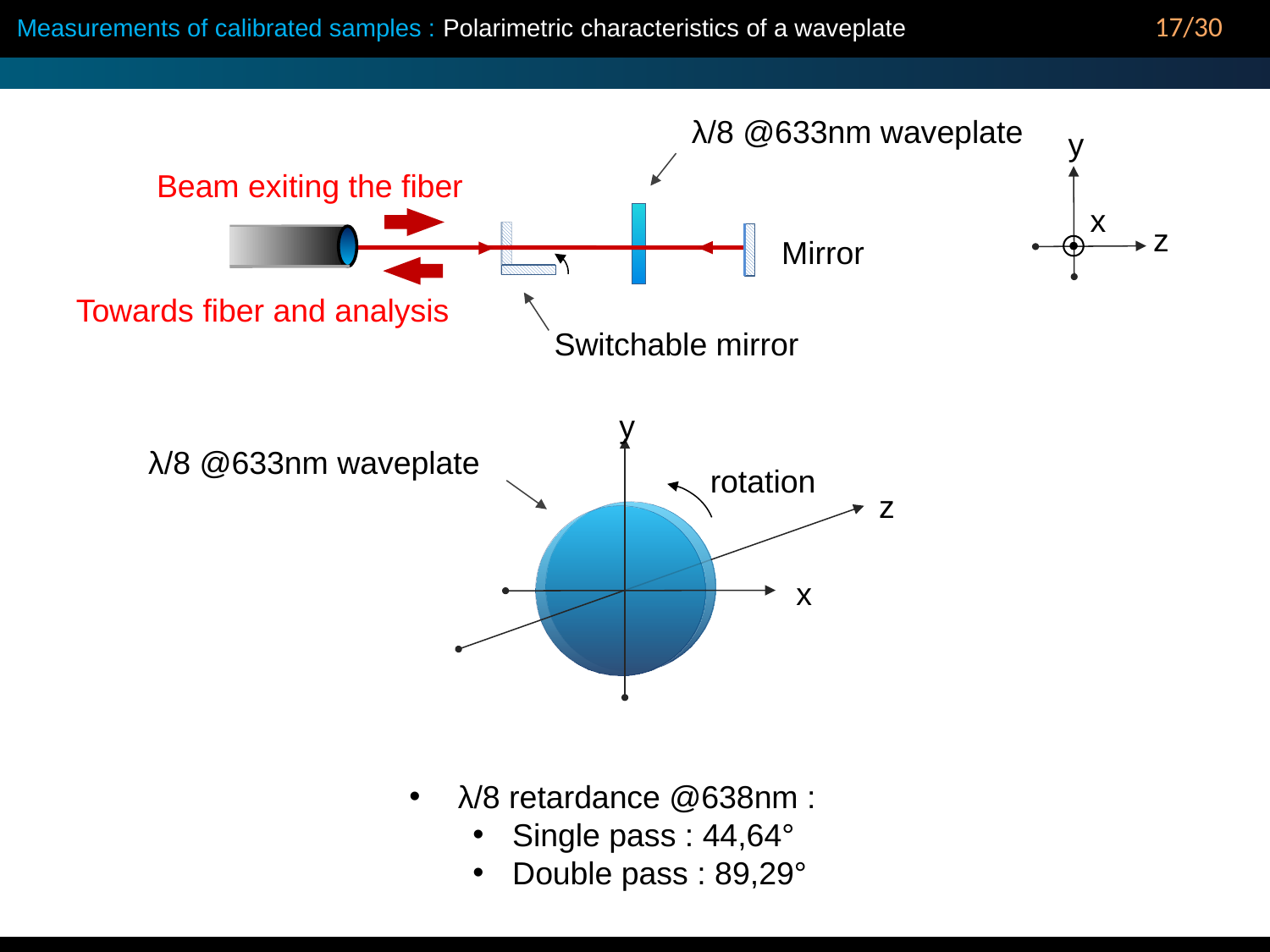

17/30

Measurements of calibrated samples : Polarimetric characteristics of a waveplate
λ/8 @633nm waveplate
y
Beam exiting the fiber
x

z

Mirror

Towards fiber and analysis
Switchable mirror
y
λ/8 @633nm waveplate
rotation
z

x
 λ/8 retardance @638nm :
Single pass : 44,64°
Double pass : 89,29°